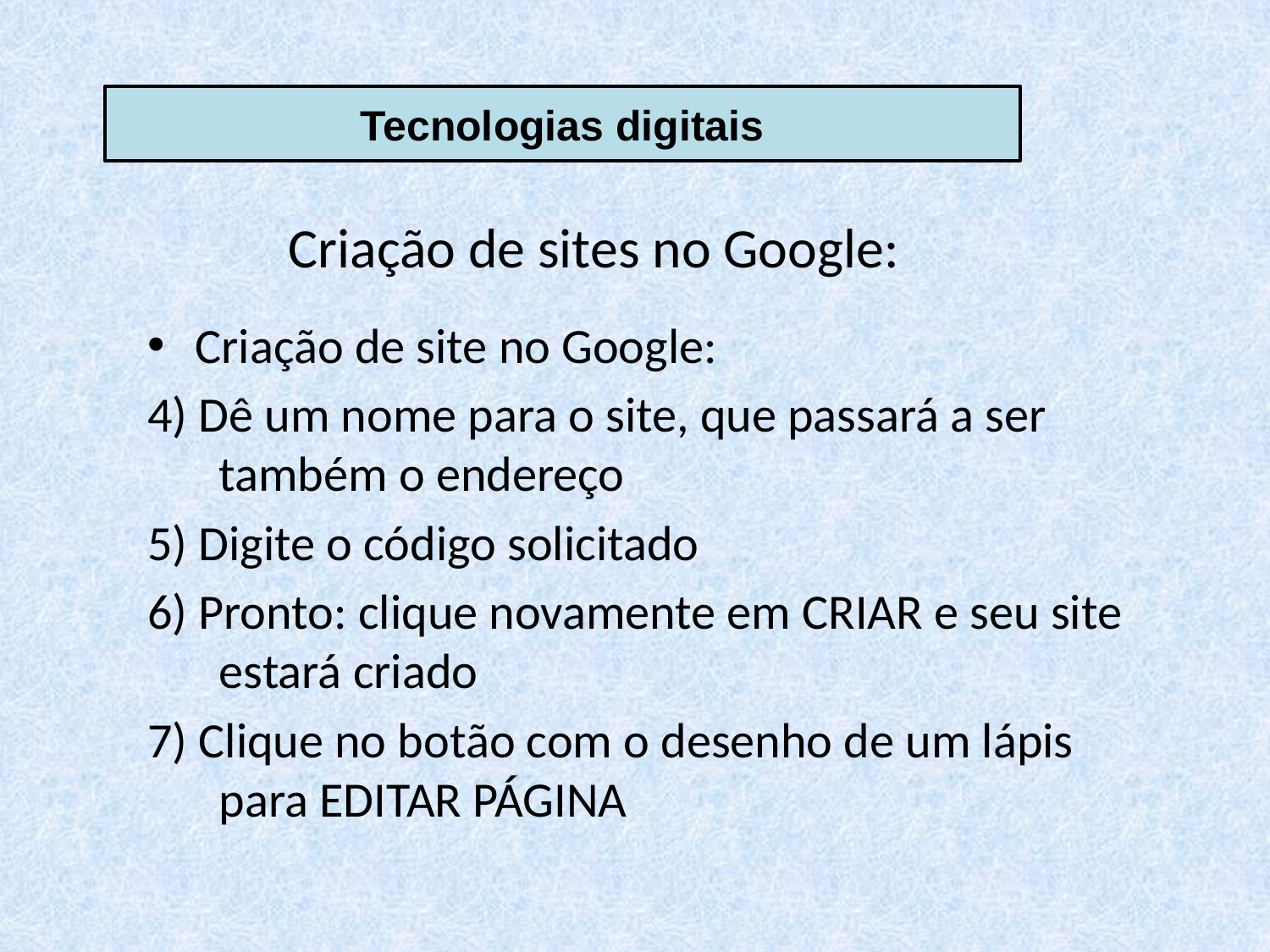

Tecnologias digitais
Criação de sites no Google:
Criação de site no Google:
4) Dê um nome para o site, que passará a ser também o endereço
5) Digite o código solicitado
6) Pronto: clique novamente em CRIAR e seu site estará criado
7) Clique no botão com o desenho de um lápis para EDITAR PÁGINA

8